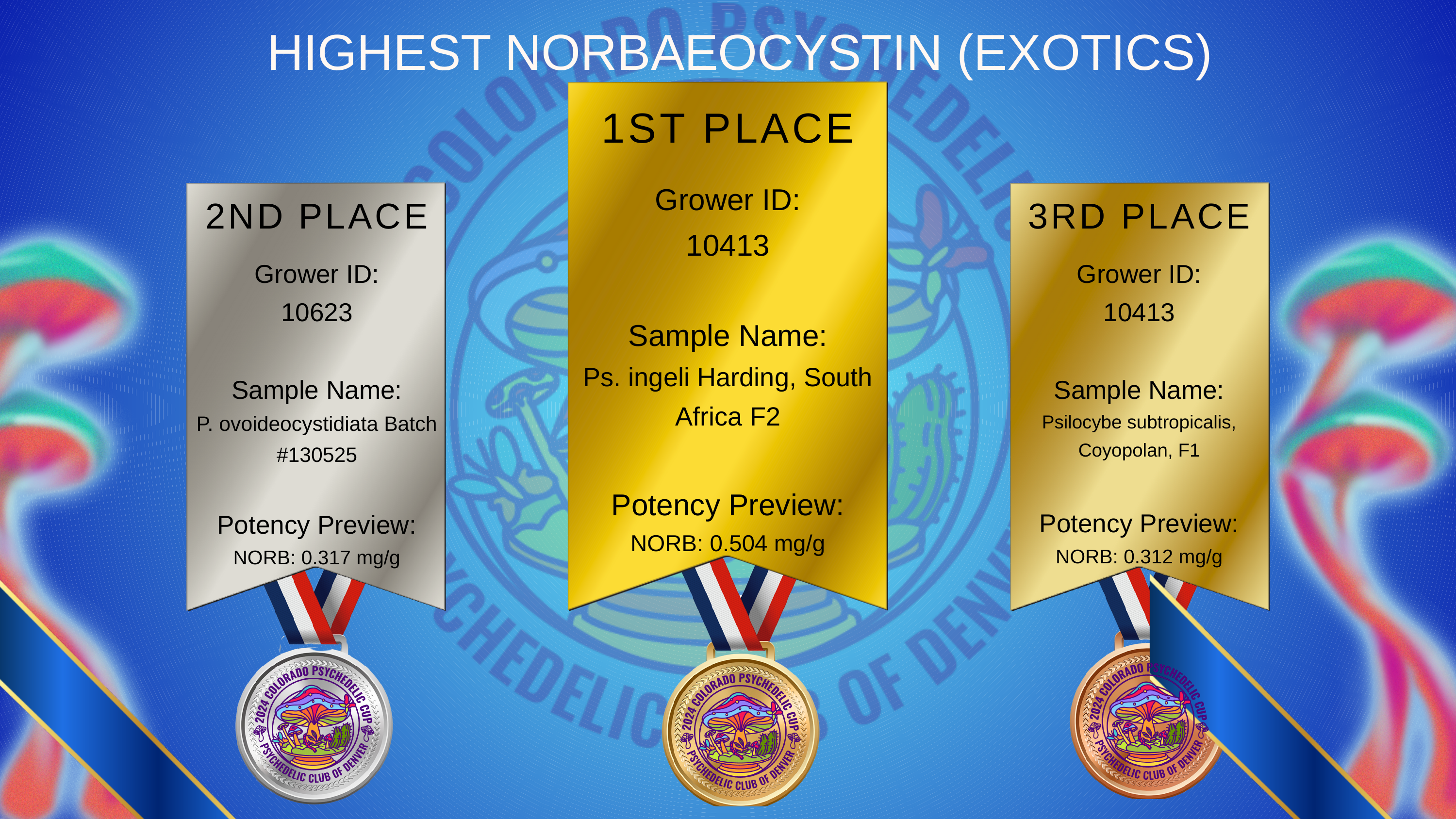

HIGHEST NORBAEOCYSTIN (EXOTICS)

1ST PLACE
Grower ID:
10413

Sample Name:
Ps. ingeli Harding, South Africa F2

Potency Preview:
NORB: 0.504 mg/g

2ND PLACE
3RD PLACE

Grower ID:
10623

Sample Name:
P. ovoideocystidiata Batch #130525

Potency Preview:
NORB: 0.317 mg/g

Grower ID:
10413

Sample Name:
Psilocybe subtropicalis, Coyopolan, F1

Potency Preview:
NORB: 0.312 mg/g